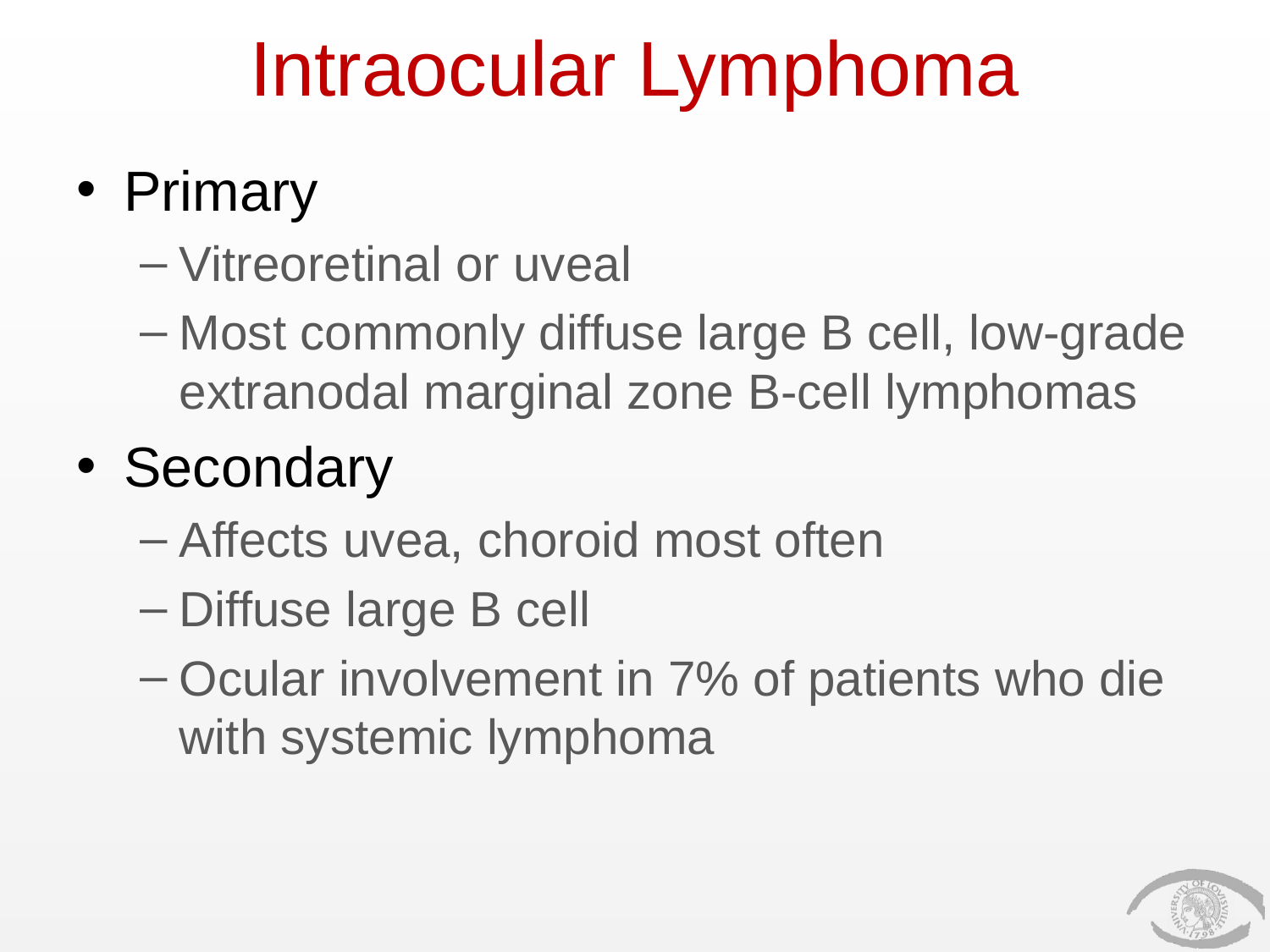

# Intraocular Lymphoma
Primary
Vitreoretinal or uveal
Most commonly diffuse large B cell, low-grade extranodal marginal zone B-cell lymphomas
Secondary
Affects uvea, choroid most often
Diffuse large B cell
Ocular involvement in 7% of patients who die with systemic lymphoma